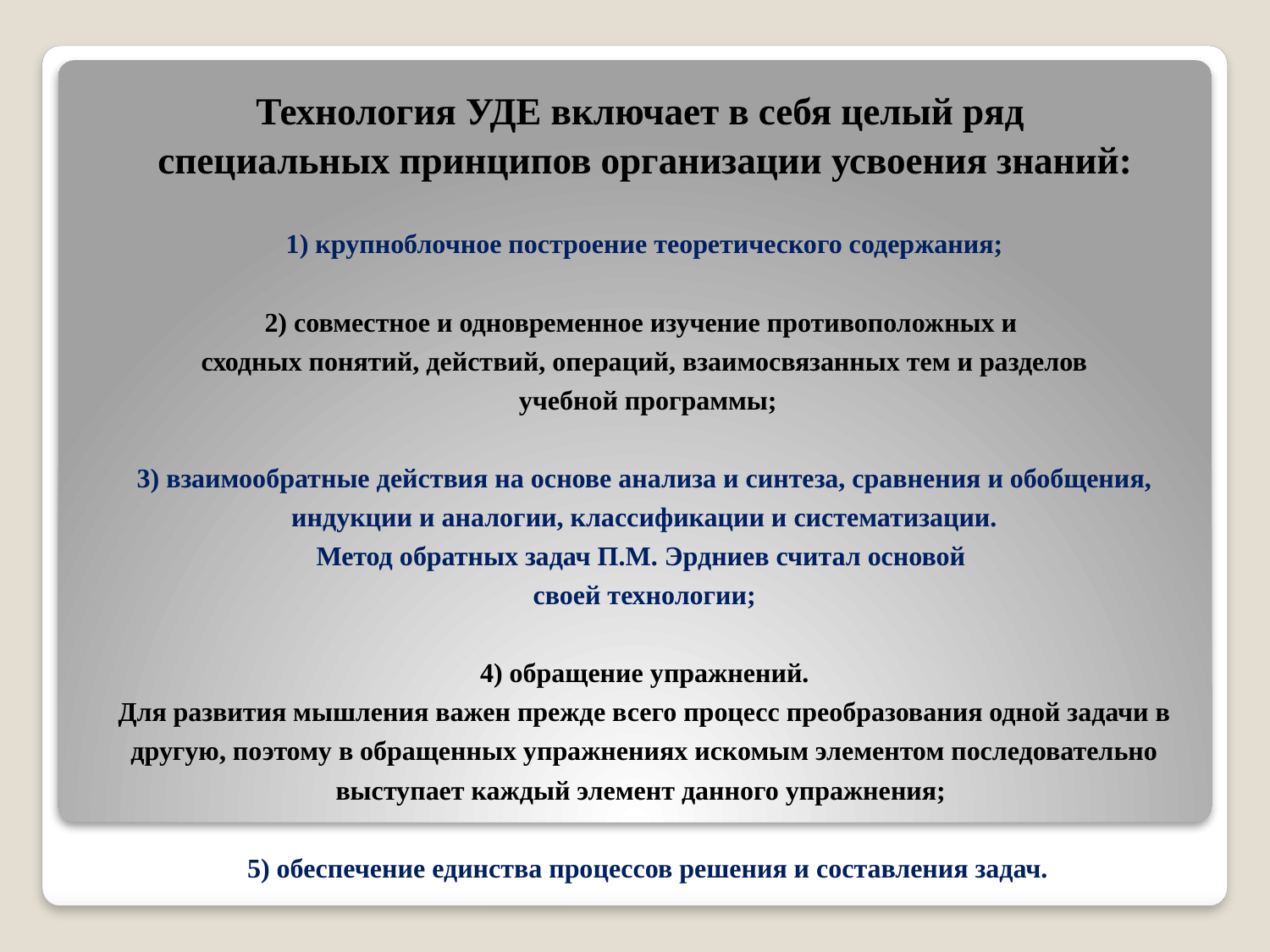

Технология УДЕ включает в себя целый ряд
специальных принципов организации усвоения знаний:

1) крупноблочное построение теоретического содержания;

2) совместное и одновременное изучение противоположных и
сходных понятий, действий, операций, взаимосвязанных тем и разделов
 учебной программы;

3) взаимообратные действия на основе анализа и синтеза, сравнения и обобщения, индукции и аналогии, классификации и систематизации.
Метод обратных задач П.М. Эрдниев считал основой
своей технологии;

4) обращение упражнений.
Для развития мышления важен прежде всего процесс преобразования одной задачи в другую, поэтому в обращенных упражнениях искомым элементом последовательно выступает каждый элемент данного упражнения;

 5) обеспечение единства процессов решения и составления задач.